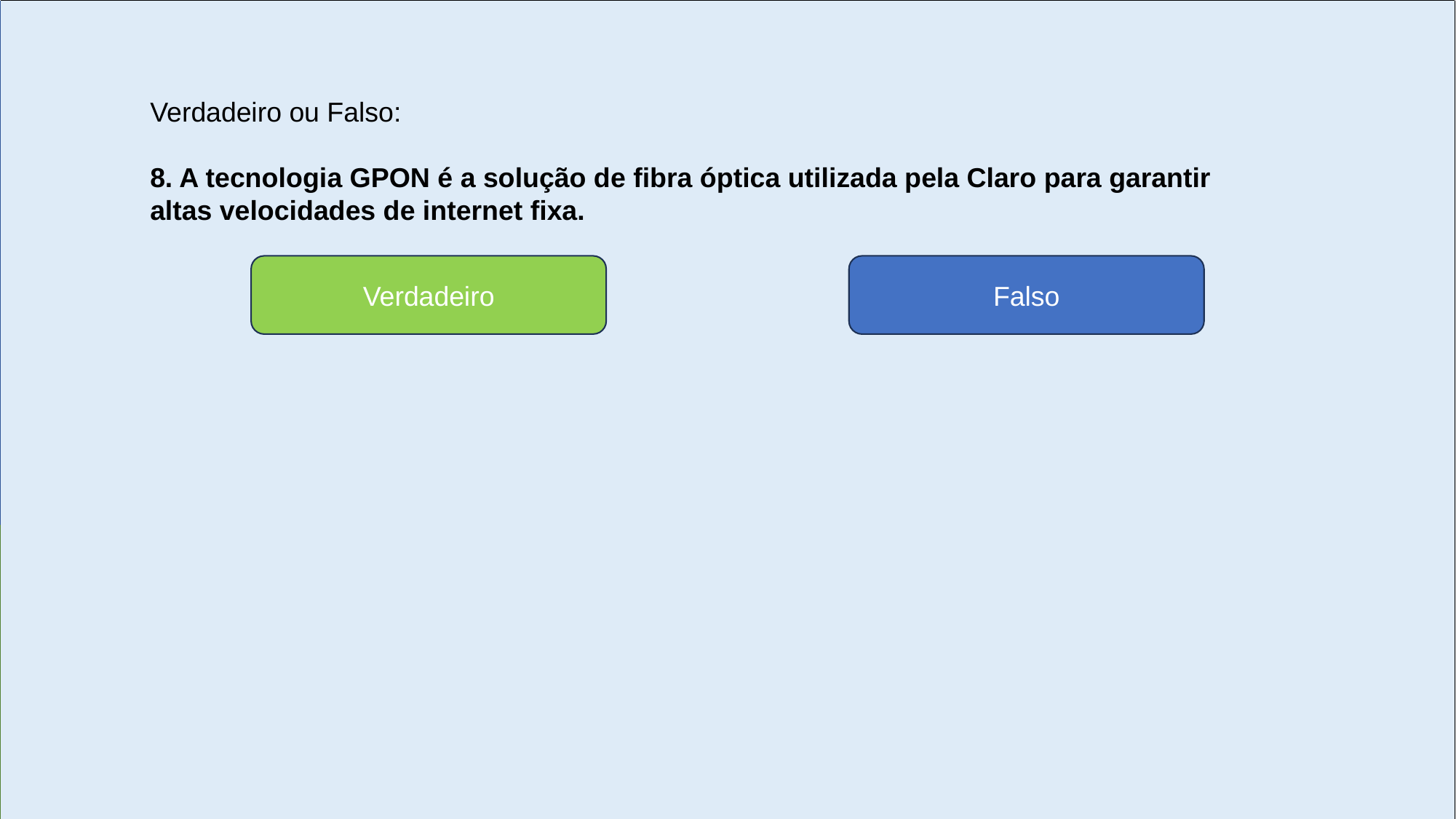

Verdadeiro ou Falso:

8. A tecnologia GPON é a solução de fibra óptica utilizada pela Claro para garantir altas velocidades de internet fixa.
Verdadeiro
Falso